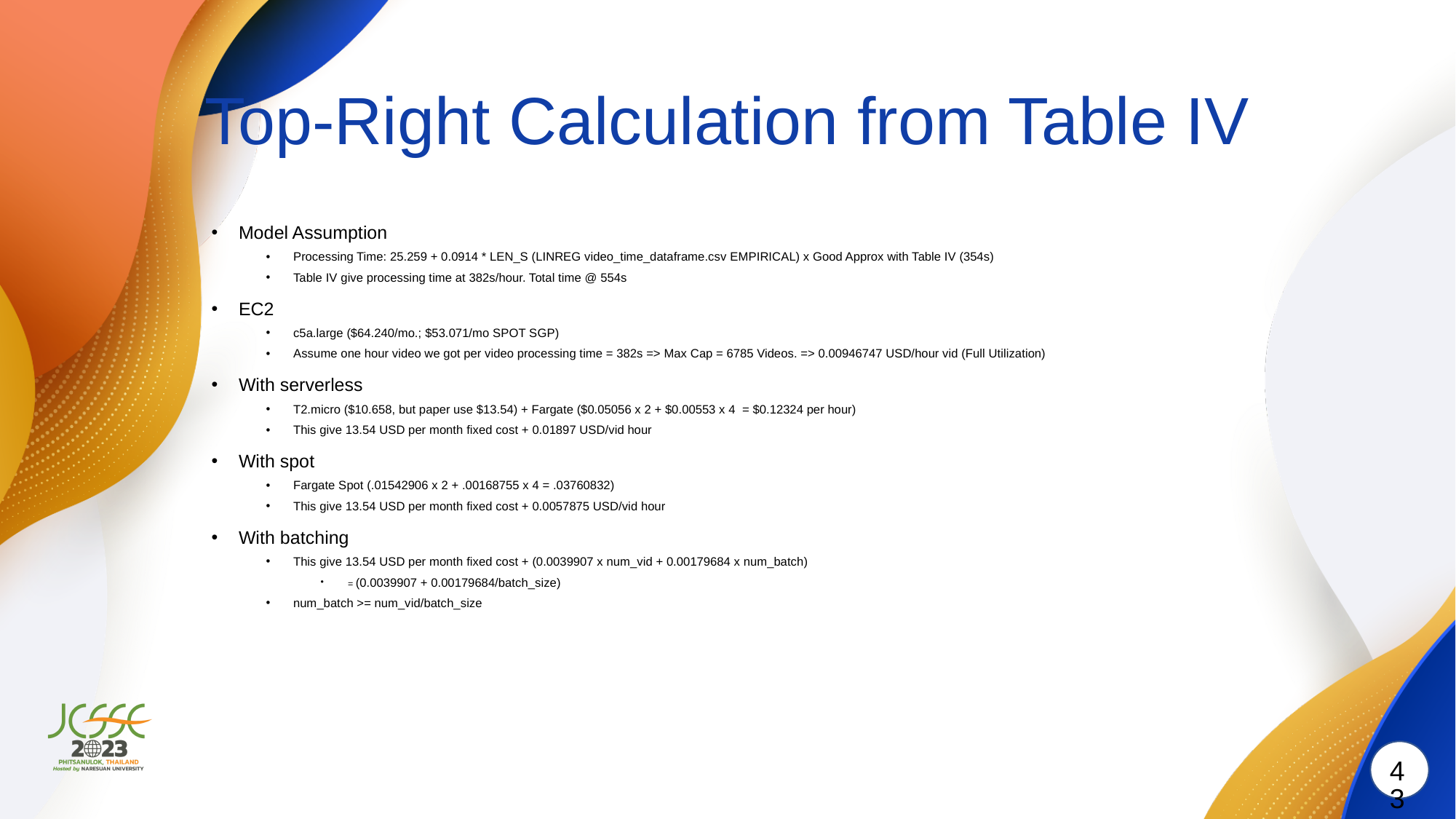

# Top-Right Calculation from Table IV
Model Assumption
Processing Time: 25.259 + 0.0914 * LEN_S (LINREG video_time_dataframe.csv EMPIRICAL) x Good Approx with Table IV (354s)
Table IV give processing time at 382s/hour. Total time @ 554s
EC2
c5a.large ($64.240/mo.; $53.071/mo SPOT SGP)
Assume one hour video we got per video processing time = 382s => Max Cap = 6785 Videos. => 0.00946747 USD/hour vid (Full Utilization)
With serverless
T2.micro ($10.658, but paper use $13.54) + Fargate ($0.05056 x 2 + $0.00553 x 4  = $0.12324 per hour)
This give 13.54 USD per month fixed cost + 0.01897 USD/vid hour
With spot
Fargate Spot (.01542906 x 2 + .00168755 x 4 = .03760832)
This give 13.54 USD per month fixed cost + 0.0057875 USD/vid hour
With batching
This give 13.54 USD per month fixed cost + (0.0039907 x num_vid + 0.00179684 x num_batch)
= (0.0039907 + 0.00179684/batch_size)
num_batch >= num_vid/batch_size